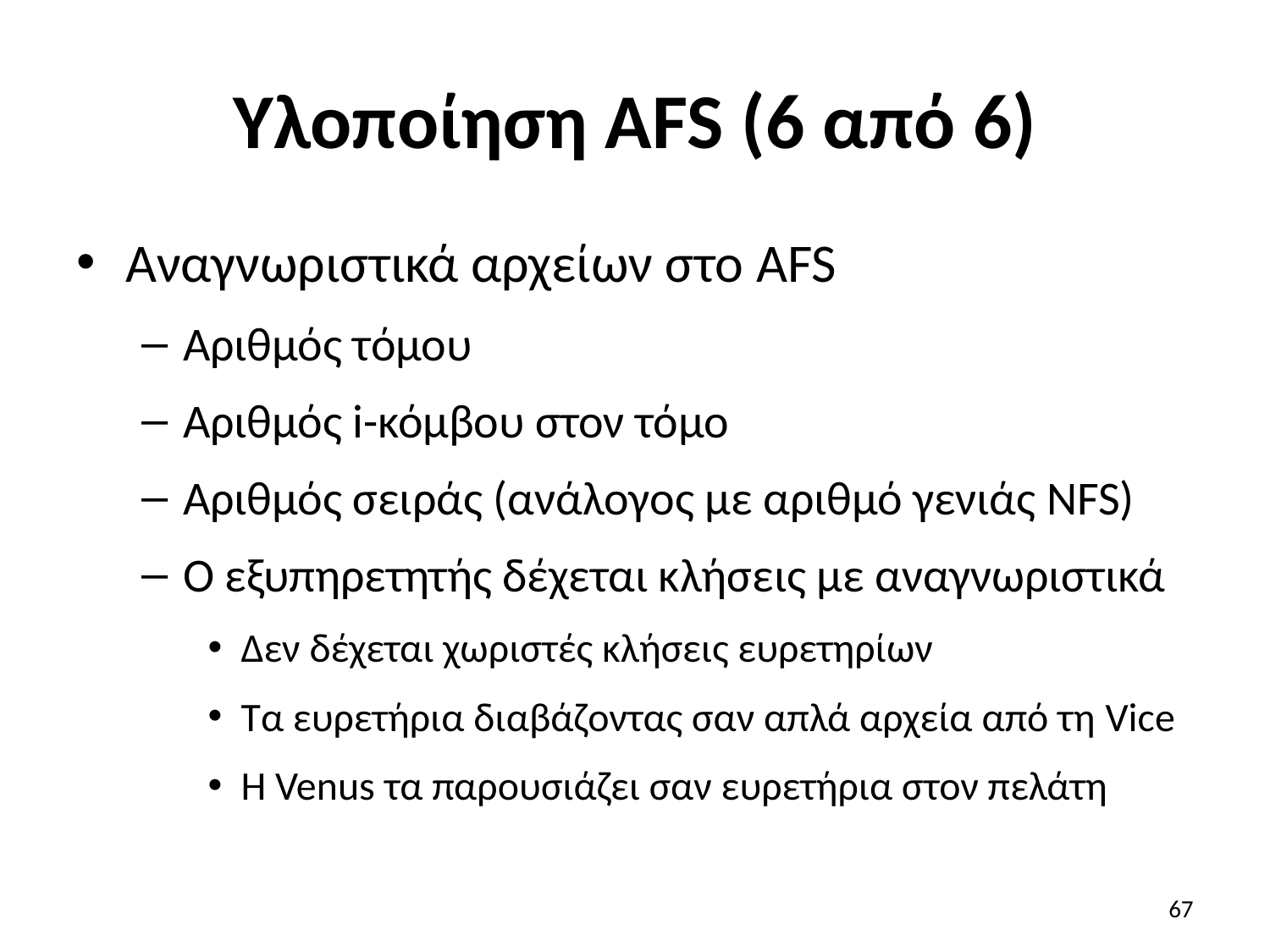

# Υλοποίηση AFS (6 από 6)
Αναγνωριστικά αρχείων στο AFS
Αριθμός τόμου
Αριθμός i-κόμβου στον τόμο
Αριθμός σειράς (ανάλογος με αριθμό γενιάς NFS)
Ο εξυπηρετητής δέχεται κλήσεις με αναγνωριστικά
Δεν δέχεται χωριστές κλήσεις ευρετηρίων
Τα ευρετήρια διαβάζοντας σαν απλά αρχεία από τη Vice
Η Venus τα παρουσιάζει σαν ευρετήρια στον πελάτη
67